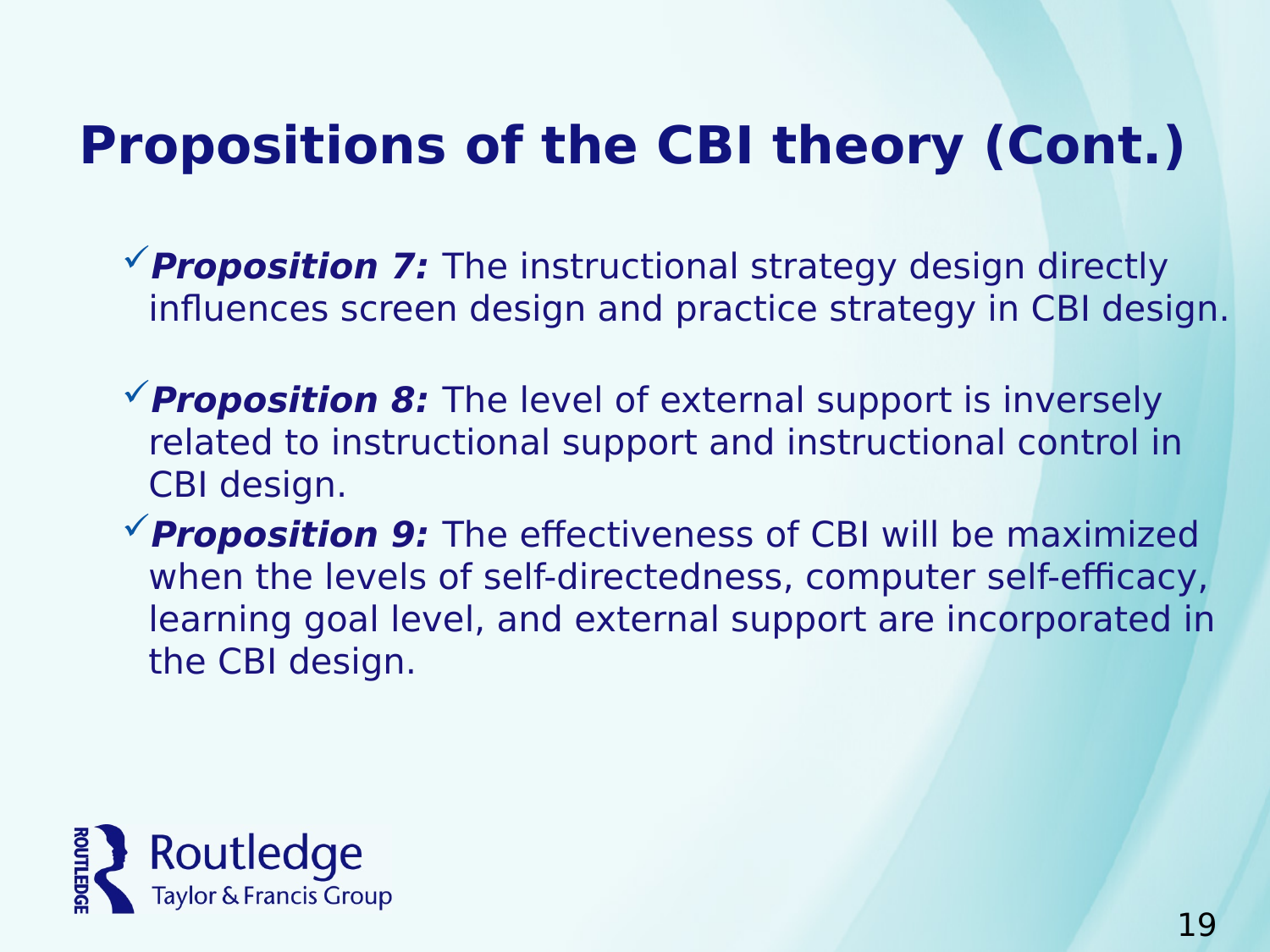

# Propositions of the CBI theory (Cont.)
Proposition 7: The instructional strategy design directly influences screen design and practice strategy in CBI design.
Proposition 8: The level of external support is inversely related to instructional support and instructional control in CBI design.
Proposition 9: The effectiveness of CBI will be maximized when the levels of self-directedness, computer self-efficacy, learning goal level, and external support are incorporated in the CBI design.
19